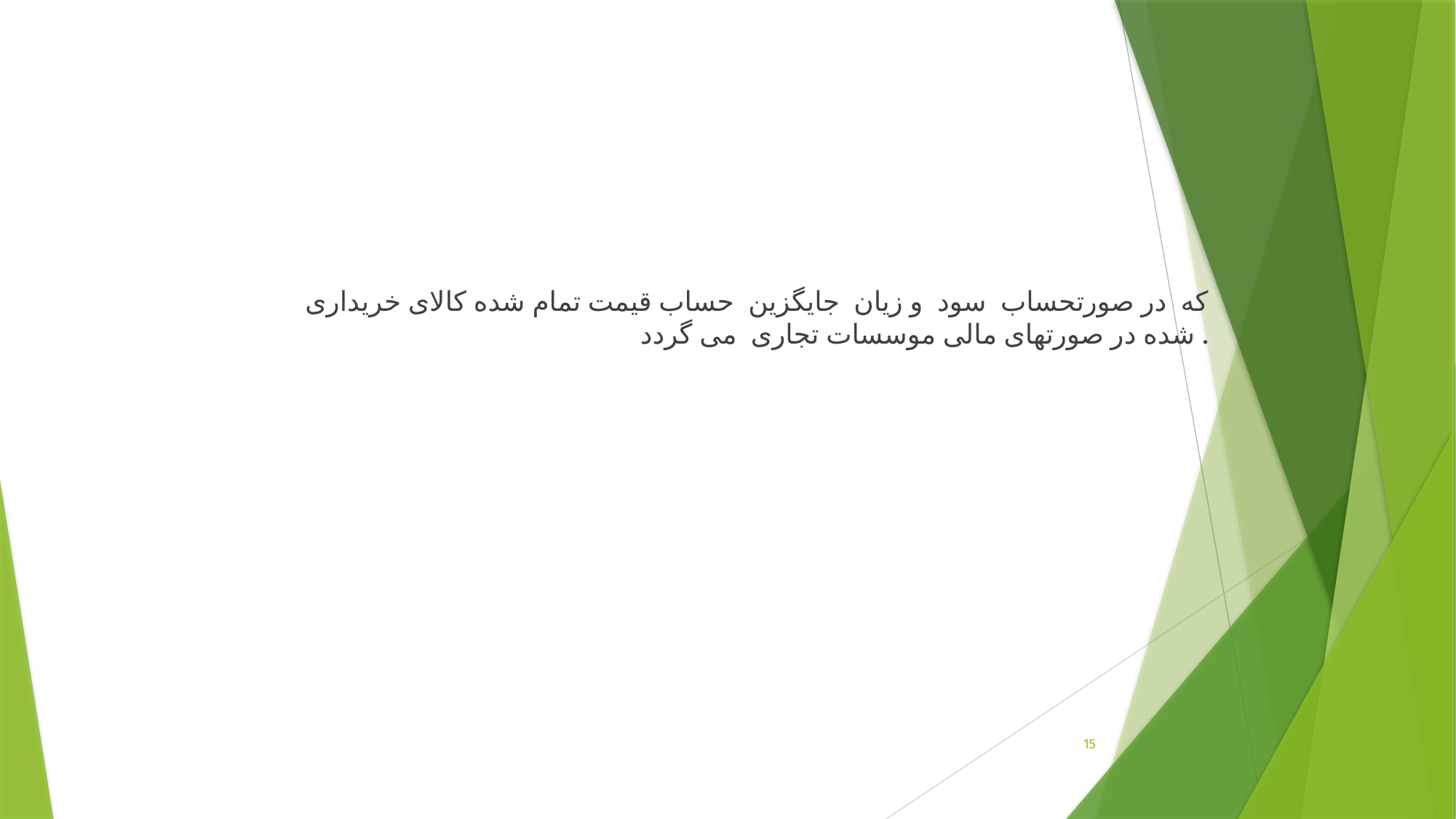

که  در صورتحساب  سود  و زيان  جايگزين  حساب قيمت تمام شده کالای خریداری شده در صورتهای مالی موسسات تجاری  می گردد .
15